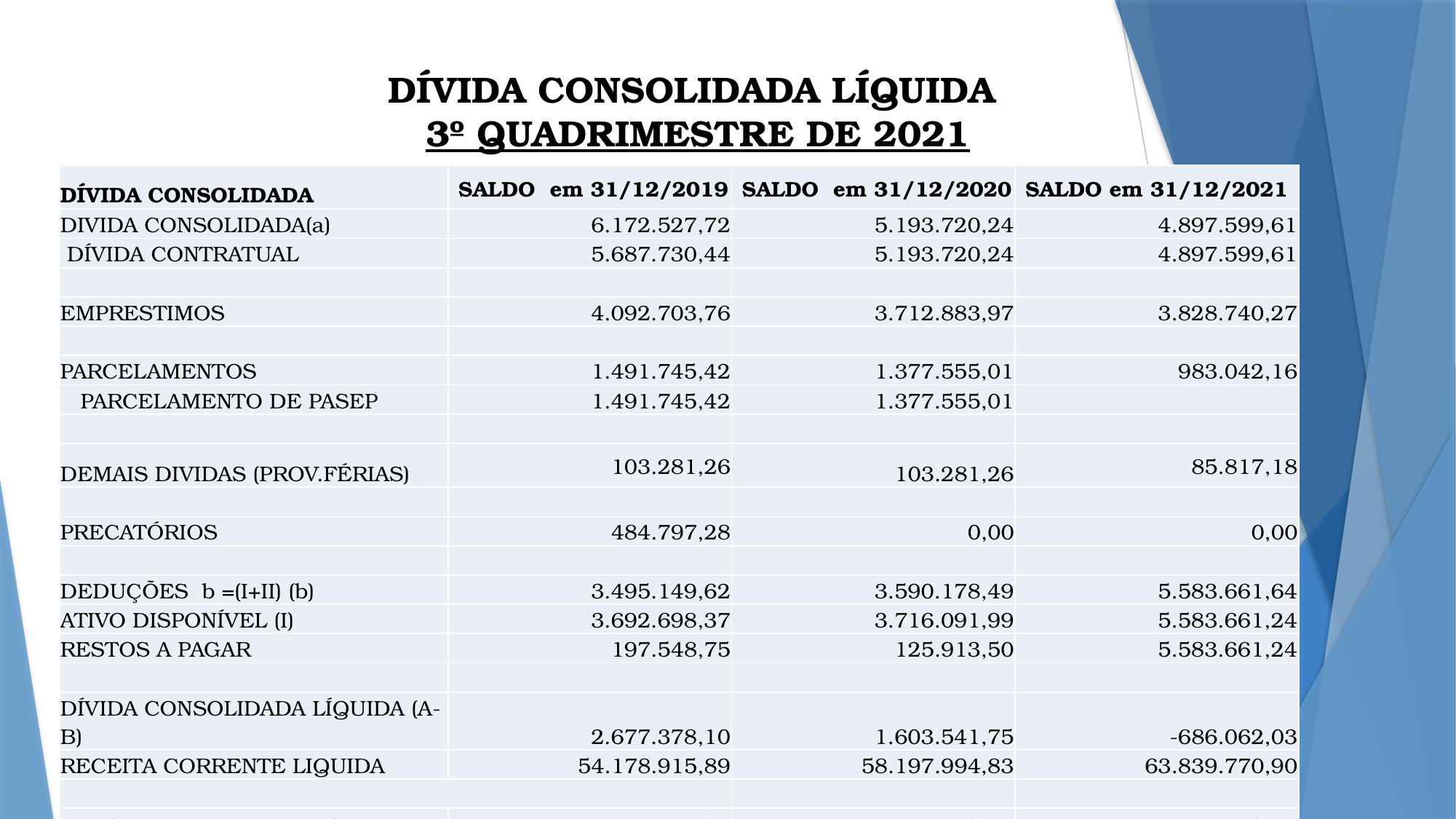

# DÍVIDA CONSOLIDADA LÍQUIDA 3º QUADRIMESTRE DE 2021
| DÍVIDA CONSOLIDADA | SALDO em 31/12/2019 | SALDO em 31/12/2020 | SALDO em 31/12/2021 |
| --- | --- | --- | --- |
| DIVIDA CONSOLIDADA(a) | 6.172.527,72 | 5.193.720,24 | 4.897.599,61 |
| DÍVIDA CONTRATUAL | 5.687.730,44 | 5.193.720,24 | 4.897.599,61 |
|  |  |  |  |
| EMPRESTIMOS | 4.092.703,76 | 3.712.883,97 | 3.828.740,27 |
|  |  |  |  |
| PARCELAMENTOS | 1.491.745,42 | 1.377.555,01 | 983.042,16 |
| PARCELAMENTO DE PASEP | 1.491.745,42 | 1.377.555,01 |  |
|  |  |  |  |
| DEMAIS DIVIDAS (PROV.FÉRIAS) | 103.281,26 | 103.281,26 | 85.817,18 |
|  |  |  |  |
| PRECATÓRIOS | 484.797,28 | 0,00 | 0,00 |
|  |  |  |  |
| DEDUÇÕES b =(I+II) (b) | 3.495.149,62 | 3.590.178,49 | 5.583.661,64 |
| ATIVO DISPONÍVEL (I) | 3.692.698,37 | 3.716.091,99 | 5.583.661,24 |
| RESTOS A PAGAR | 197.548,75 | 125.913,50 | 5.583.661,24 |
|  |  |  |  |
| DÍVIDA CONSOLIDADA LÍQUIDA (A-B) | 2.677.378,10 | 1.603.541,75 | -686.062,03 |
| RECEITA CORRENTE LIQUIDA | 54.178.915,89 | 58.197.994,83 | 63.839.770,90 |
|  |  |  |  |
| PERCENTUAL UTILIZADO | 11,39% | 8,92% | 7,67% |